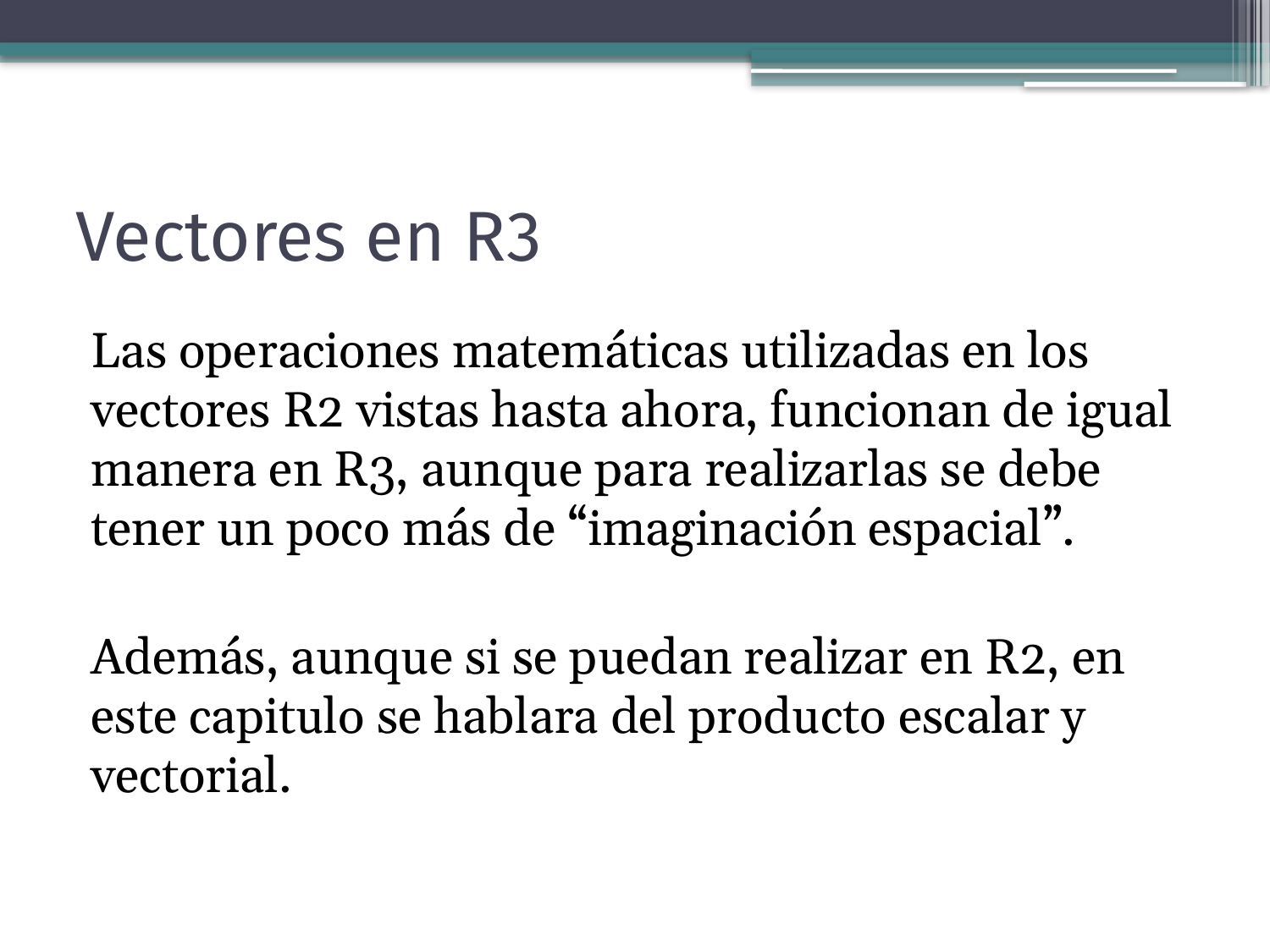

# Vectores en R3
Las operaciones matemáticas utilizadas en los vectores R2 vistas hasta ahora, funcionan de igual manera en R3, aunque para realizarlas se debe tener un poco más de “imaginación espacial”.

Además, aunque si se puedan realizar en R2, en este capitulo se hablara del producto escalar y vectorial.